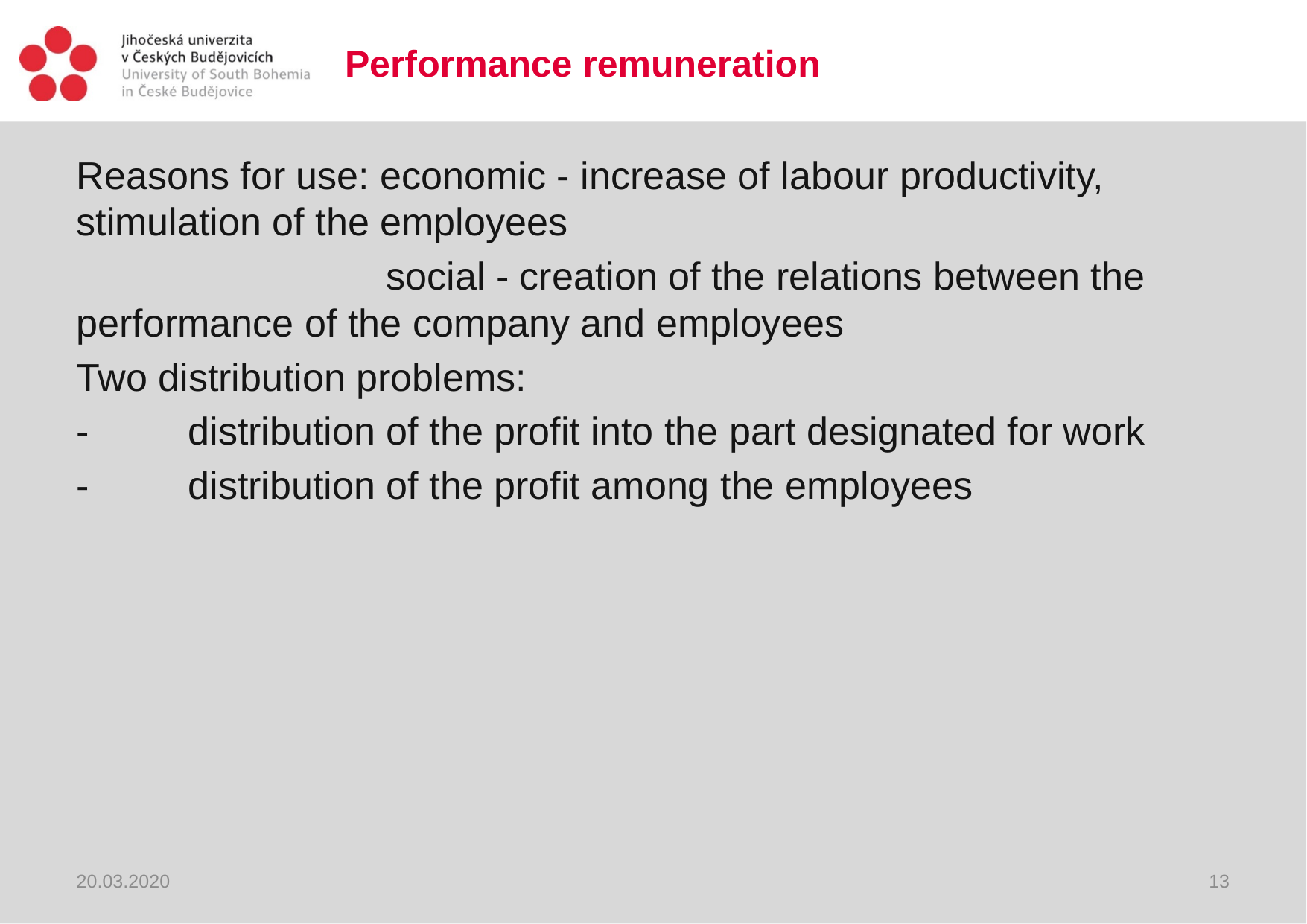

# Performance remuneration
Reasons for use: economic - increase of labour productivity, stimulation of the employees
		        social - creation of the relations between the performance of the company and employees
Two distribution problems:
-	distribution of the profit into the part designated for work
-	distribution of the profit among the employees

20.03.2020
13